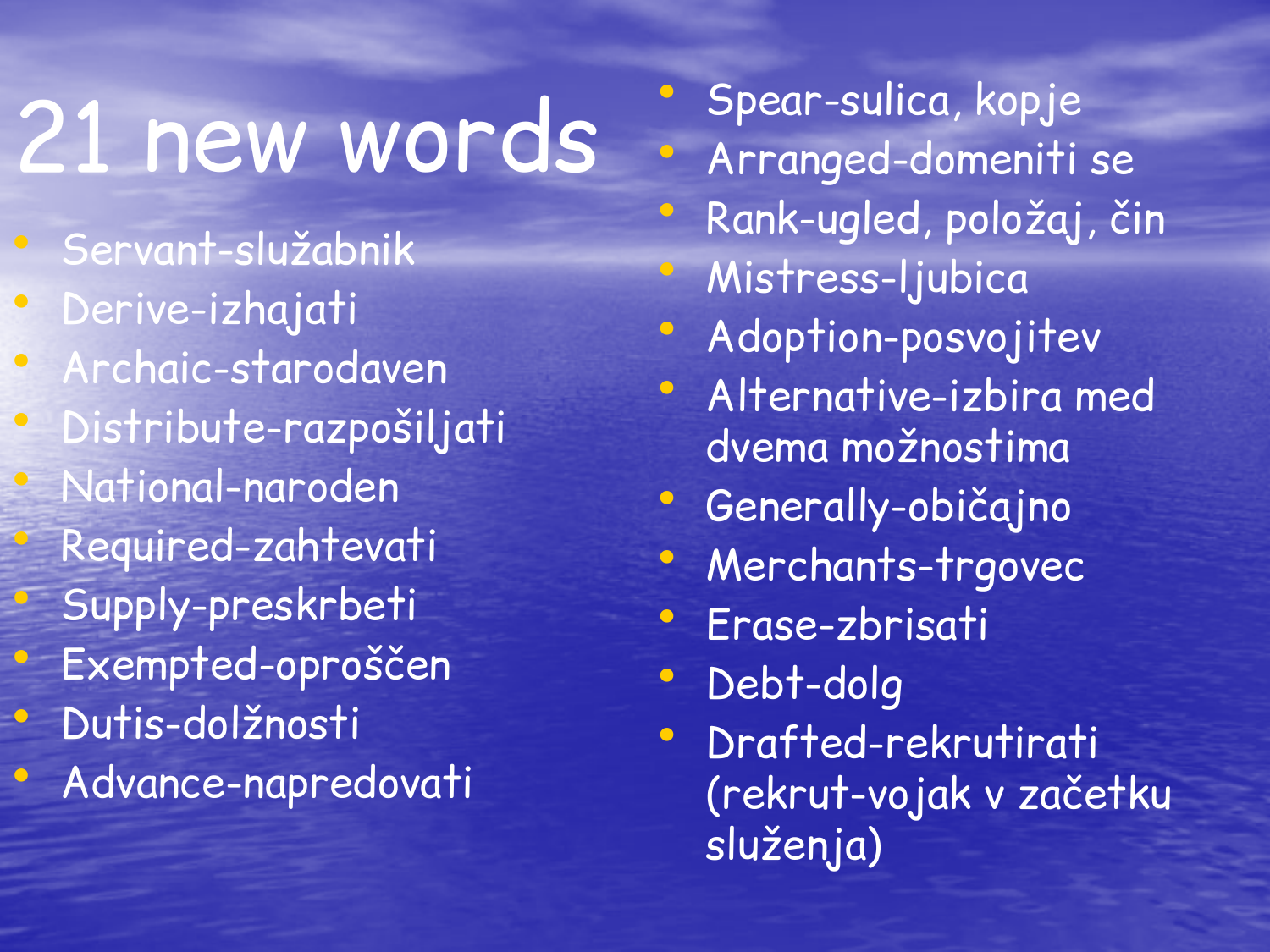

# 21 new words
Spear-sulica, kopje
Arranged-domeniti se
Rank-ugled, položaj, čin
Mistress-ljubica
Adoption-posvojitev
Alternative-izbira med dvema možnostima
Generally-običajno
Merchants-trgovec
Erase-zbrisati
Debt-dolg
Drafted-rekrutirati (rekrut-vojak v začetku služenja)

Servant-služabnik
Derive-izhajati
Archaic-starodaven
Distribute-razpošiljati
National-naroden
Required-zahtevati
Supply-preskrbeti
Exempted-oproščen
Dutis-dolžnosti
Advance-napredovati